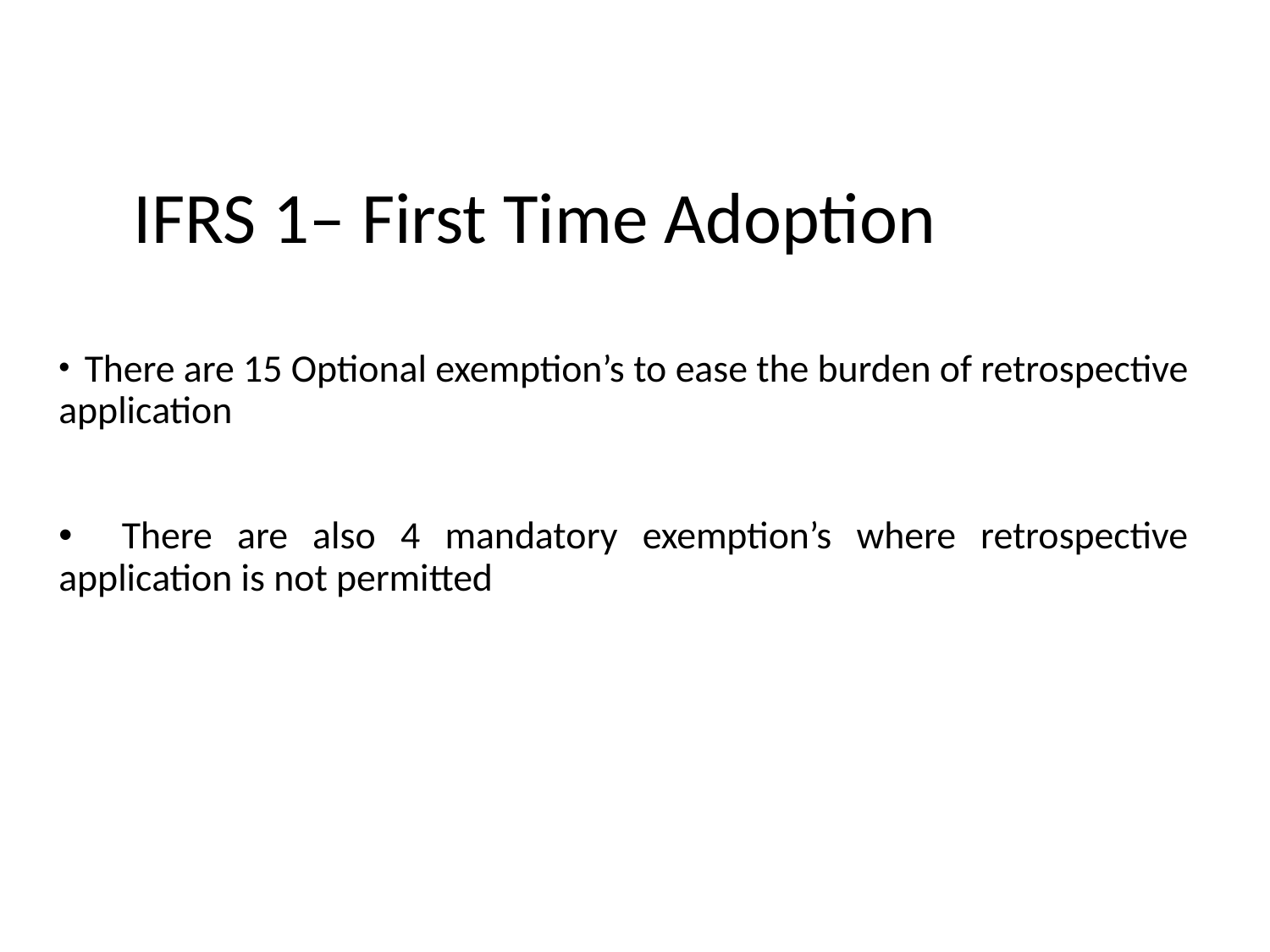

# IFRS 1– First Time Adoption
  There are 15 Optional exemption’s to ease the burden of retrospective application

  There are also 4 mandatory exemption’s where retrospective application is not permitted